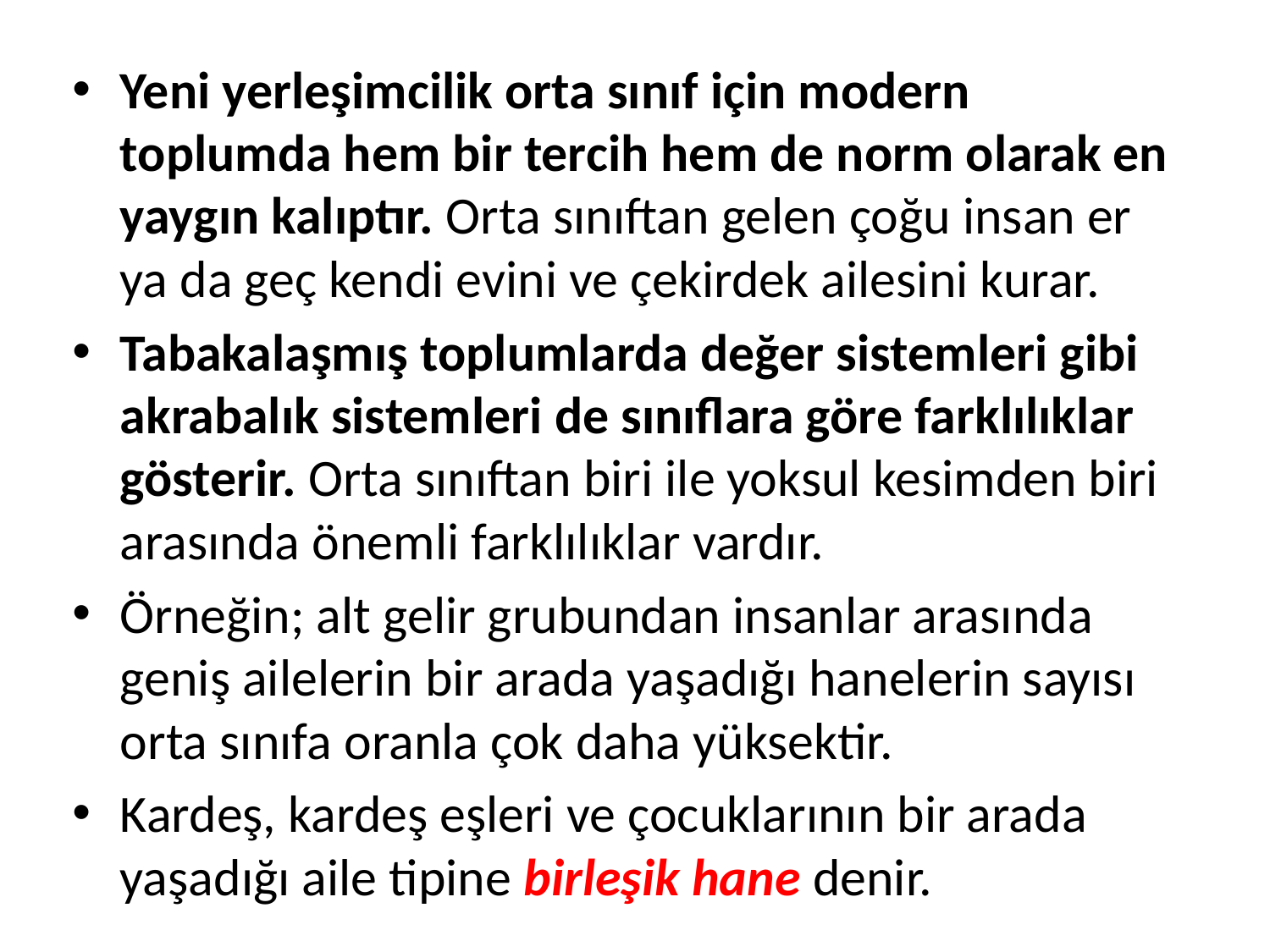

Yeni yerleşimcilik orta sınıf için modern toplumda hem bir tercih hem de norm olarak en yaygın kalıptır. Orta sınıftan gelen çoğu insan er ya da geç kendi evini ve çekirdek ailesini kurar.
Tabakalaşmış toplumlarda değer sistemleri gibi akrabalık sistemleri de sınıflara göre farklılıklar gösterir. Orta sınıftan biri ile yoksul kesimden biri arasında önemli farklılıklar vardır.
Örneğin; alt gelir grubundan insanlar arasında geniş ailelerin bir arada yaşadığı hanelerin sayısı orta sınıfa oranla çok daha yüksektir.
Kardeş, kardeş eşleri ve çocuklarının bir arada yaşadığı aile tipine birleşik hane denir.